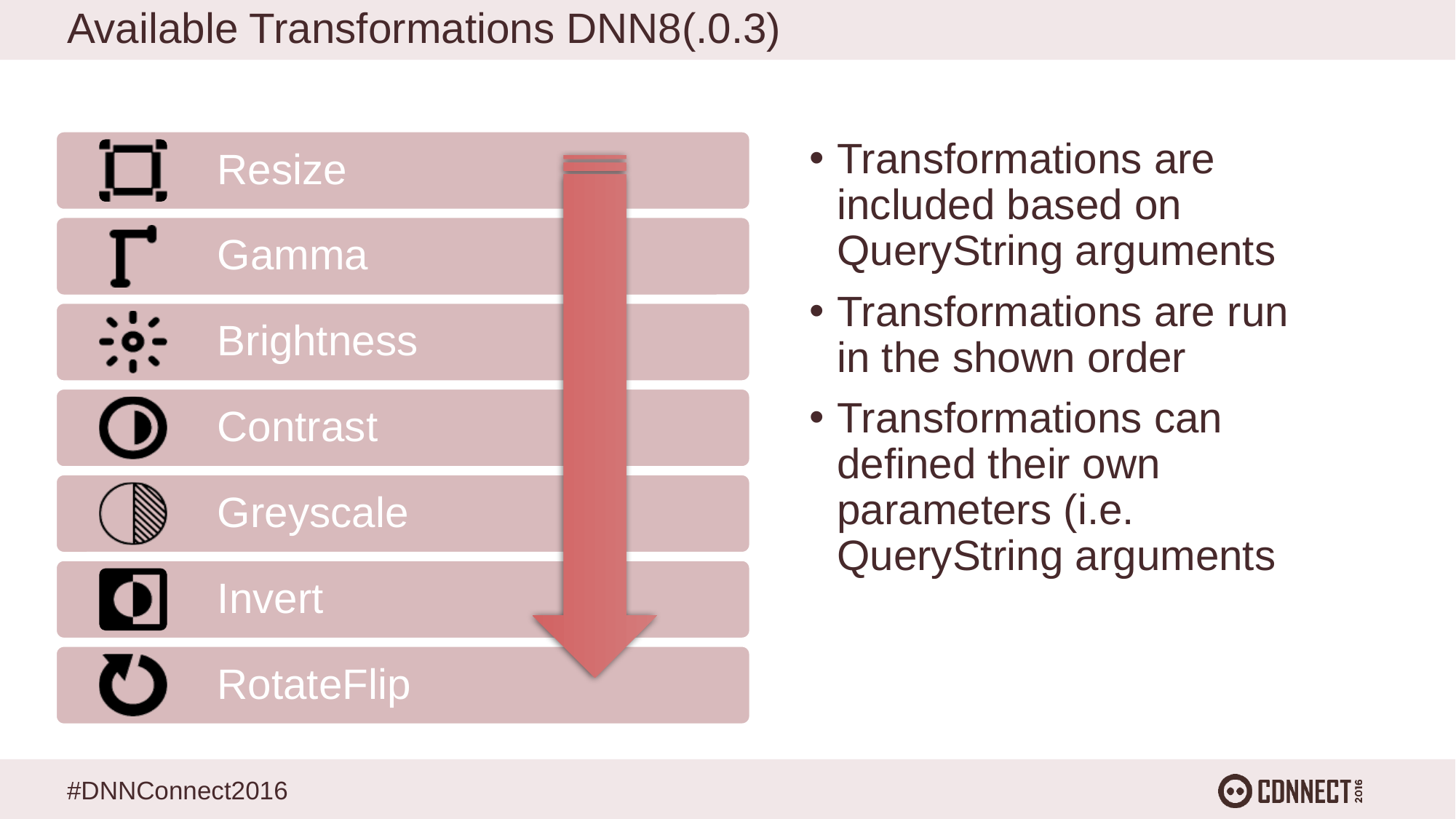

# Available Transformations DNN8(.0.3)
Resize
Gamma
Brightness
Contrast
Greyscale
Invert
RotateFlip
Transformations are included based on QueryString arguments
Transformations are run in the shown order
Transformations can defined their own parameters (i.e. QueryString arguments